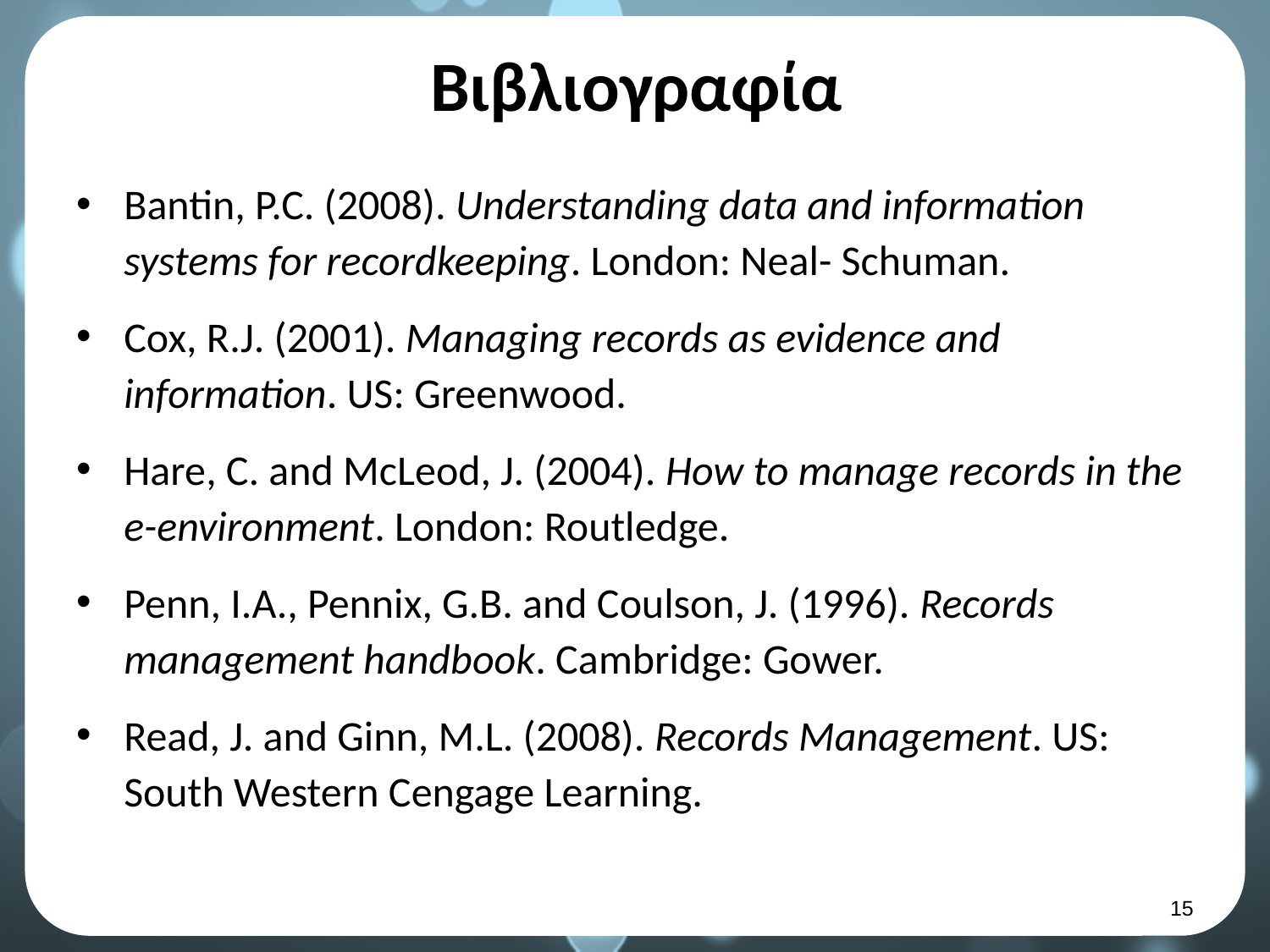

# Βιβλιογραφία
Bantin, P.C. (2008). Understanding data and information systems for recordkeeping. London: Neal- Schuman.
Cox, R.J. (2001). Managing records as evidence and information. US: Greenwood.
Hare, C. and McLeod, J. (2004). How to manage records in the e-environment. London: Routledge.
Penn, I.A., Pennix, G.B. and Coulson, J. (1996). Records management handbook. Cambridge: Gower.
Read, J. and Ginn, M.L. (2008). Records Management. US: South Western Cengage Learning.
15